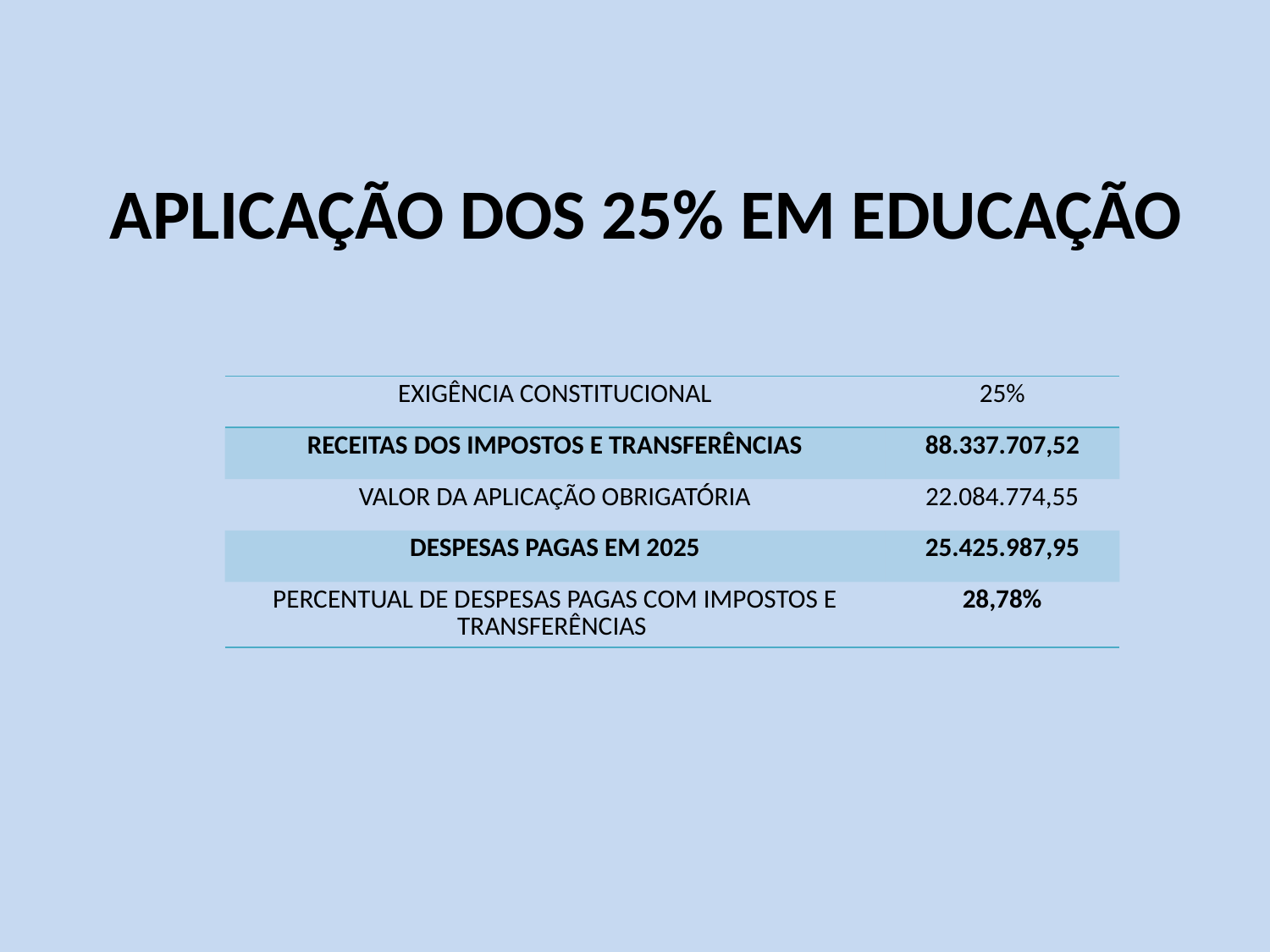

# APLICAÇÃO DOS 25% EM EDUCAÇÃO
| EXIGÊNCIA CONSTITUCIONAL | 25% |
| --- | --- |
| RECEITAS DOS IMPOSTOS E TRANSFERÊNCIAS | 88.337.707,52 |
| VALOR DA APLICAÇÃO OBRIGATÓRIA | 22.084.774,55 |
| DESPESAS PAGAS EM 2025 | 25.425.987,95 |
| PERCENTUAL DE DESPESAS PAGAS COM IMPOSTOS E TRANSFERÊNCIAS | 28,78% |